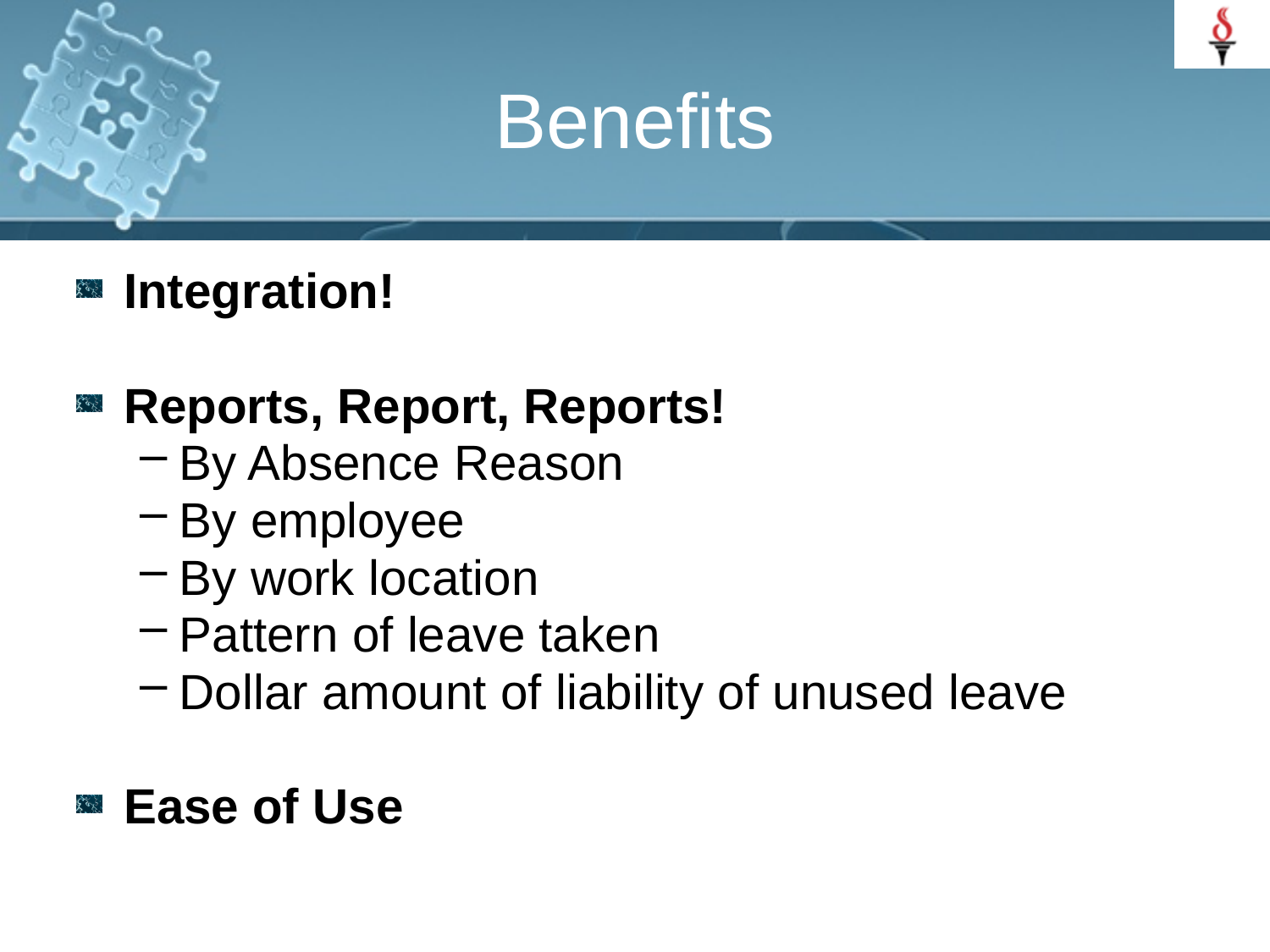

# Benefits
Integration!

Reports, Report, Reports!
By Absence Reason
By employee
By work location
Pattern of leave taken
Dollar amount of liability of unused leave

Ease of Use